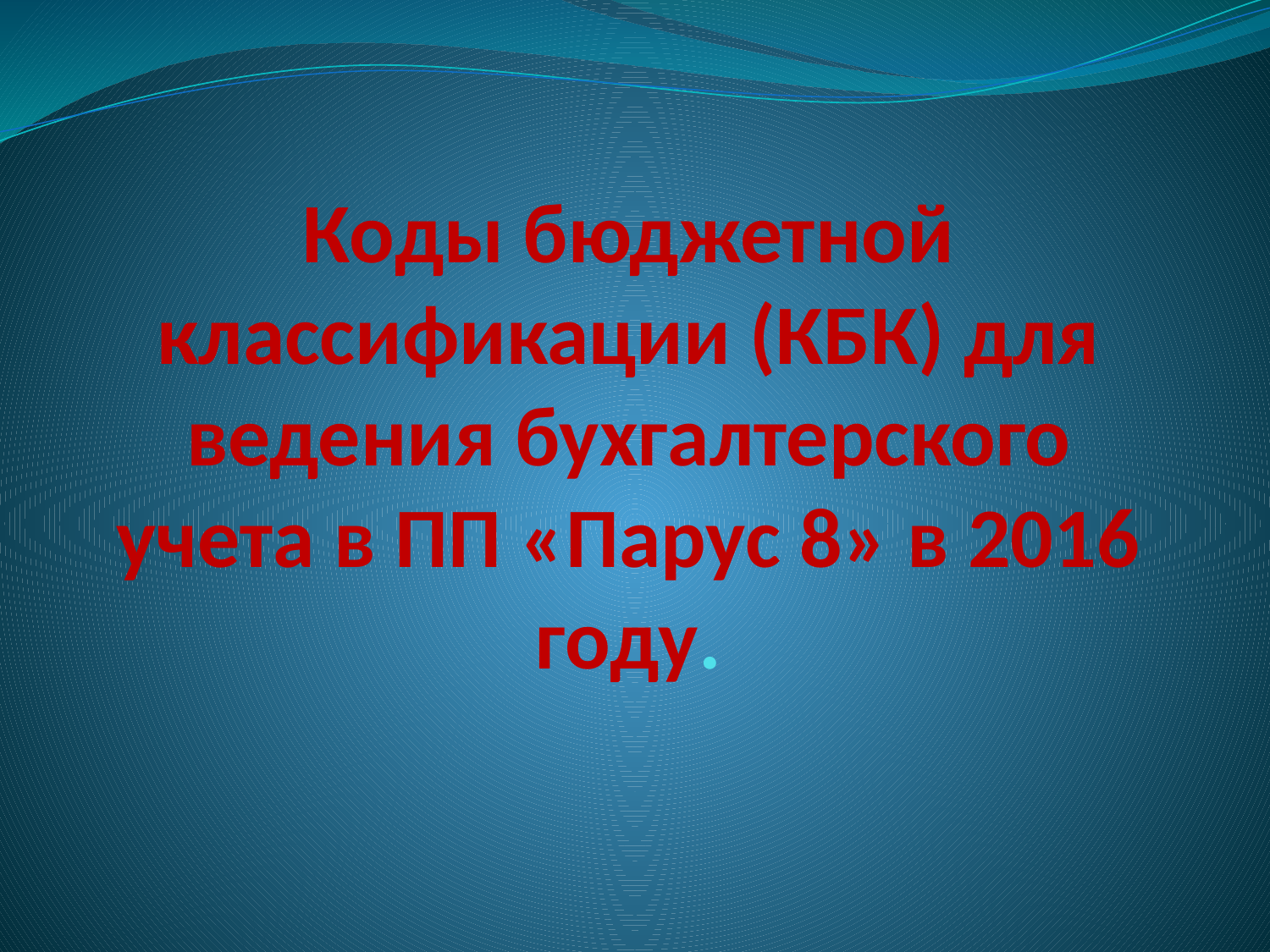

# Коды бюджетной классификации (КБК) для ведения бухгалтерского учета в ПП «Парус 8» в 2016 году.